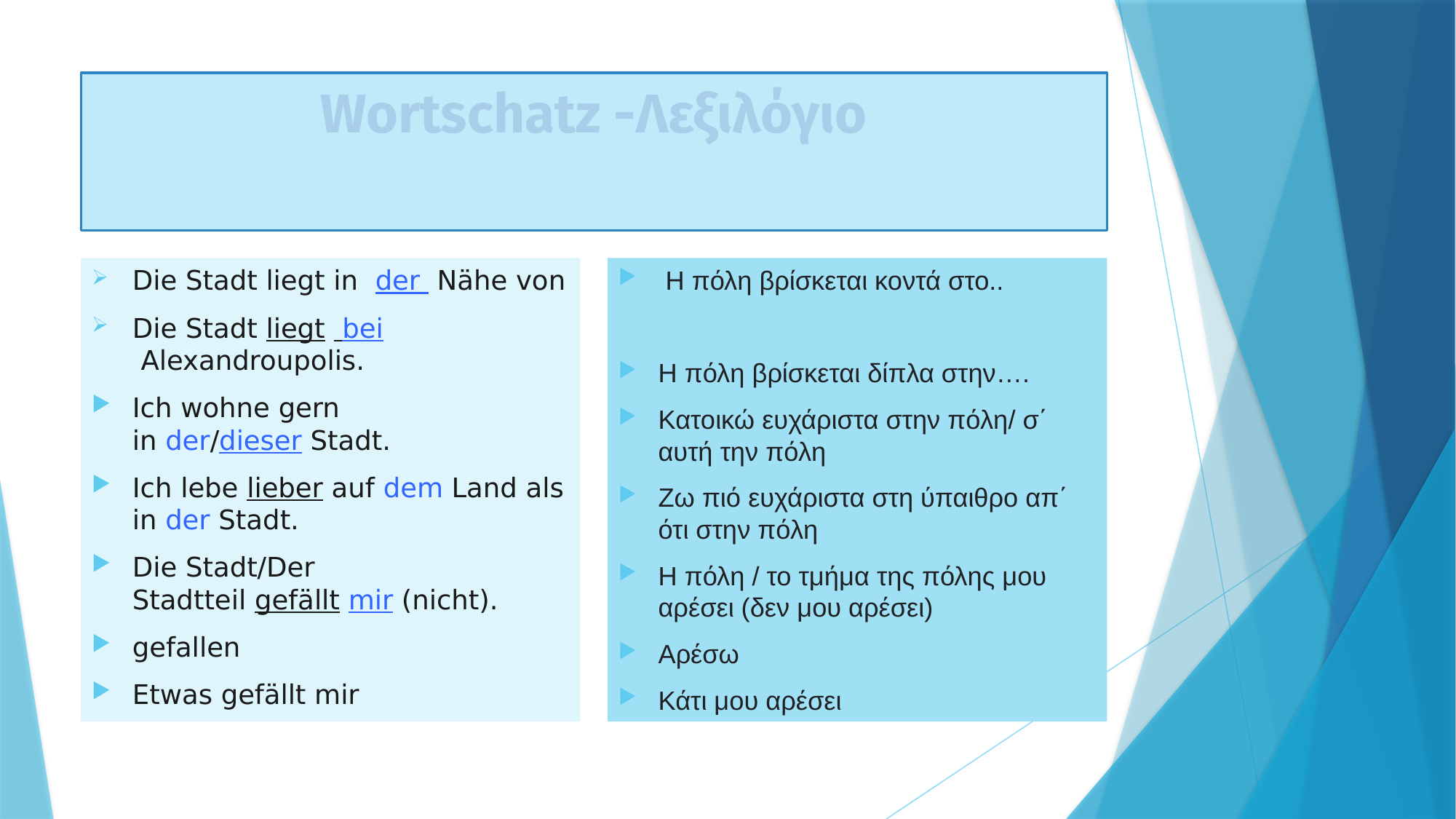

# Wortschatz -Λεξιλόγιο
Die Stadt liegt in  der  Nähe von
Die Stadt liegt  bei  Alexandroupolis.
Ich wohne gern in der/dieser Stadt.
Ich lebe lieber auf dem Land als in der Stadt.
Die Stadt/Der Stadtteil gefällt mir (nicht).
gefallen
Etwas gefällt mir

 Η πόλη βρίσκεται κοντά στο..

Η πόλη βρίσκεται δίπλα στην….
Κατοικώ ευχάριστα στην πόλη/ σ΄ αυτή την πόλη
Ζω πιό ευχάριστα στη ύπαιθρο απ΄ ότι στην πόλη
Η πόλη / το τμήμα της πόλης μου αρέσει (δεν μου αρέσει)
Αρέσω
Κάτι μου αρέσει